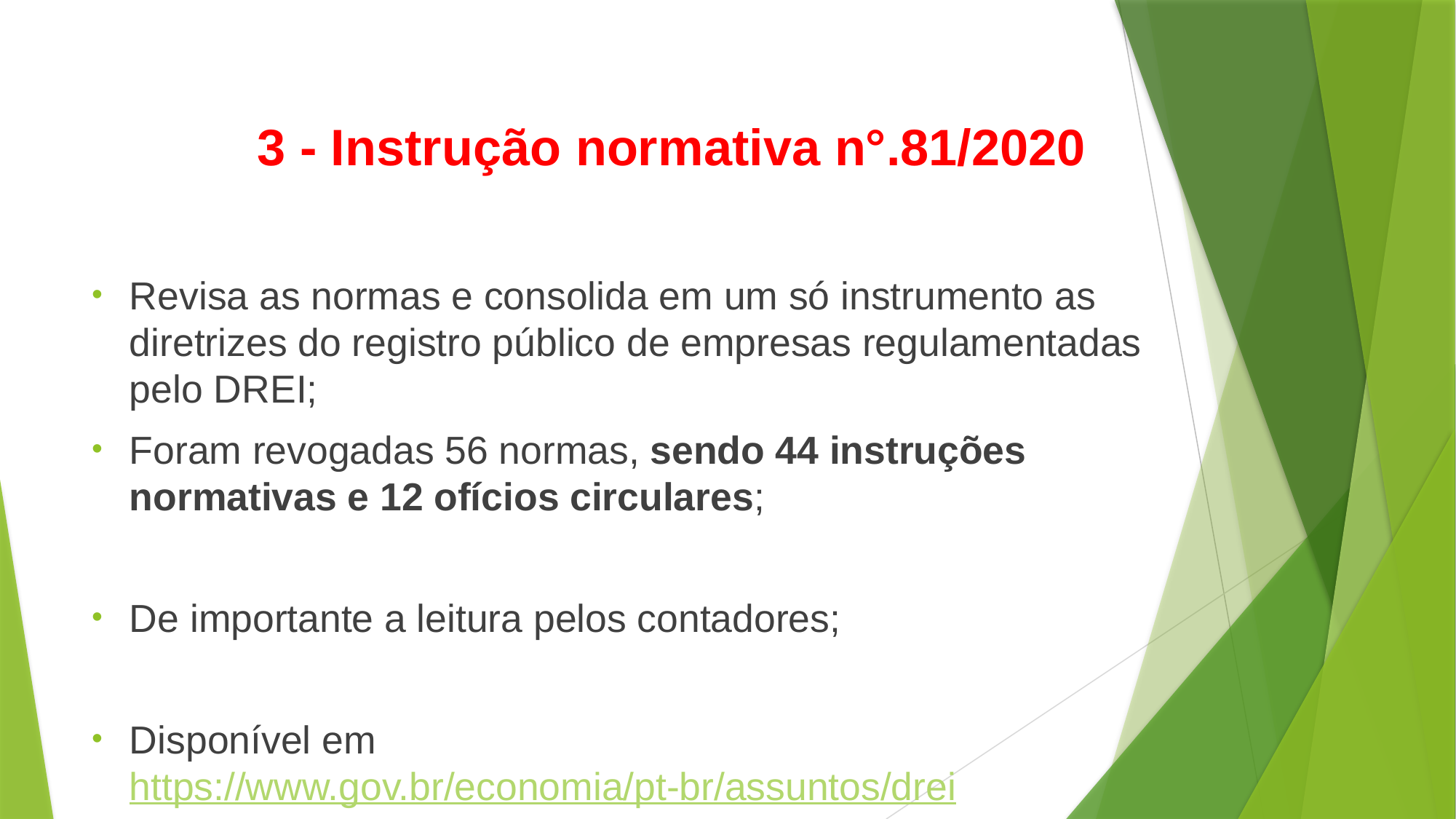

# 3 - Instrução normativa n°.81/2020

Revisa as normas e consolida em um só instrumento as diretrizes do registro público de empresas regulamentadas pelo DREI;
Foram revogadas 56 normas, sendo 44 instruções normativas e 12 ofícios circulares;

De importante a leitura pelos contadores;

Disponível em https://www.gov.br/economia/pt-br/assuntos/drei